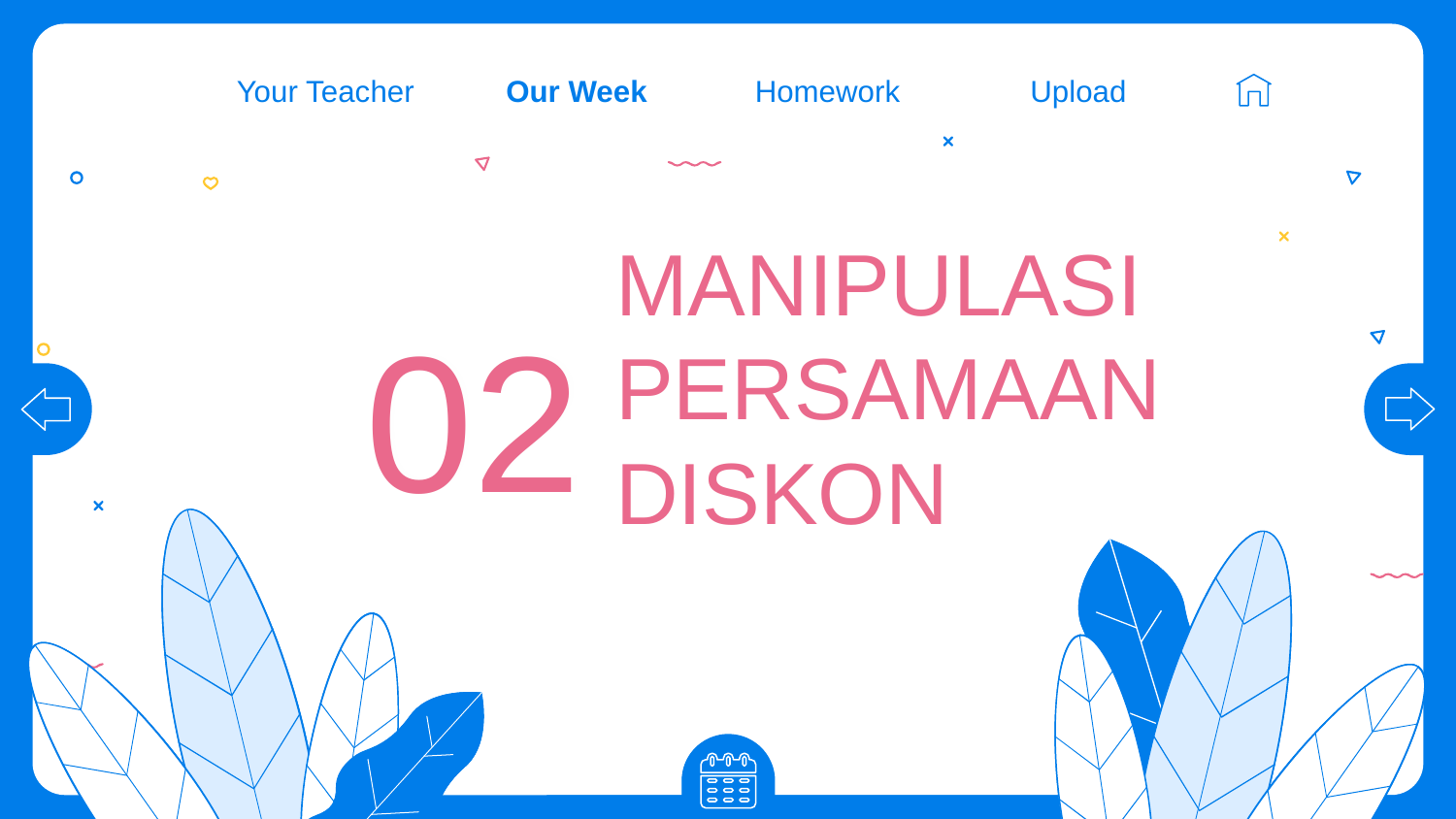

Our Week
Homework
Upload
Your Teacher

# MANIPULASI PERSAMAAN DISKON
02